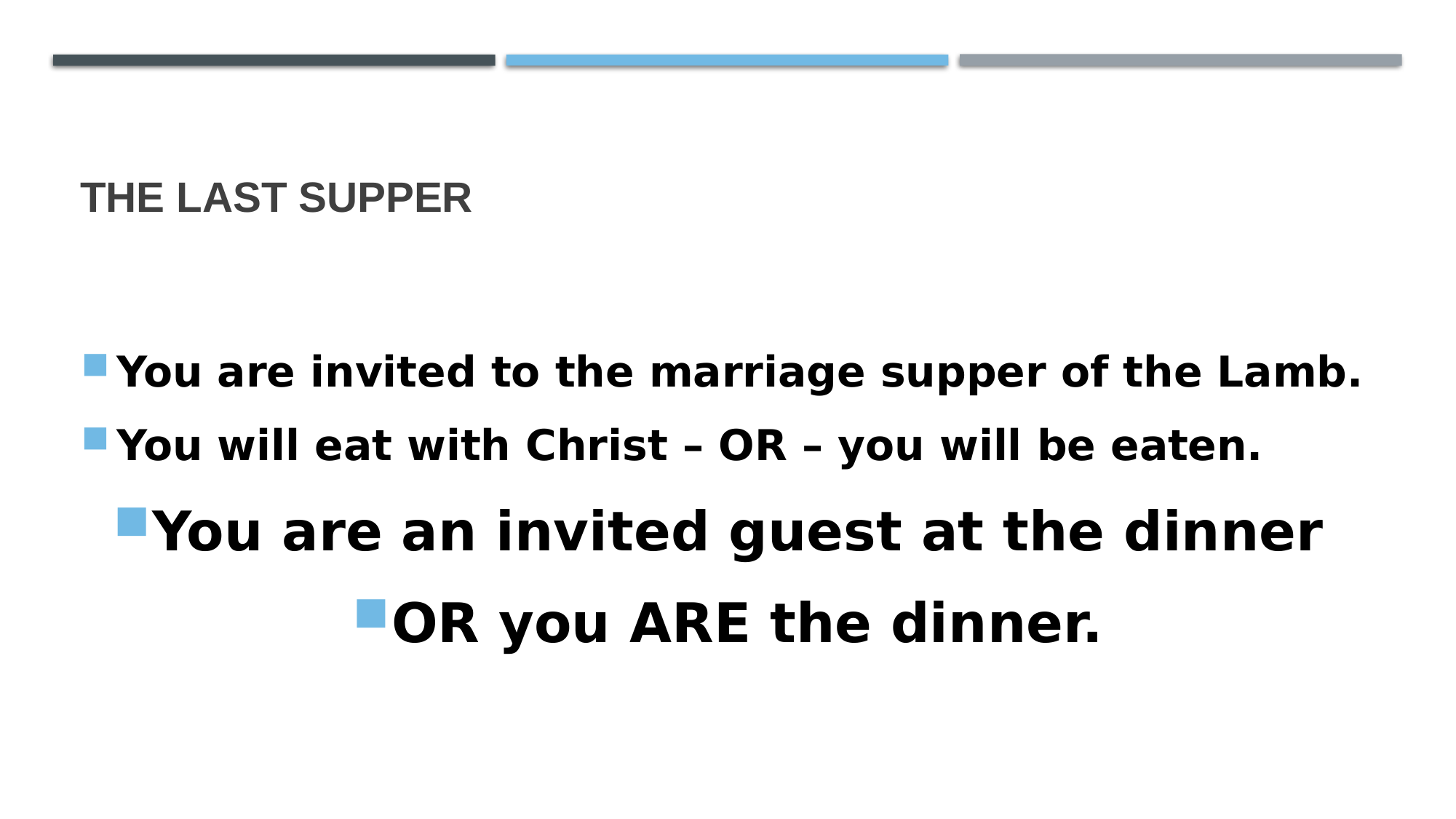

# The last supper
You are invited to the marriage supper of the Lamb.
You will eat with Christ – OR – you will be eaten.
You are an invited guest at the dinner
OR you ARE the dinner.